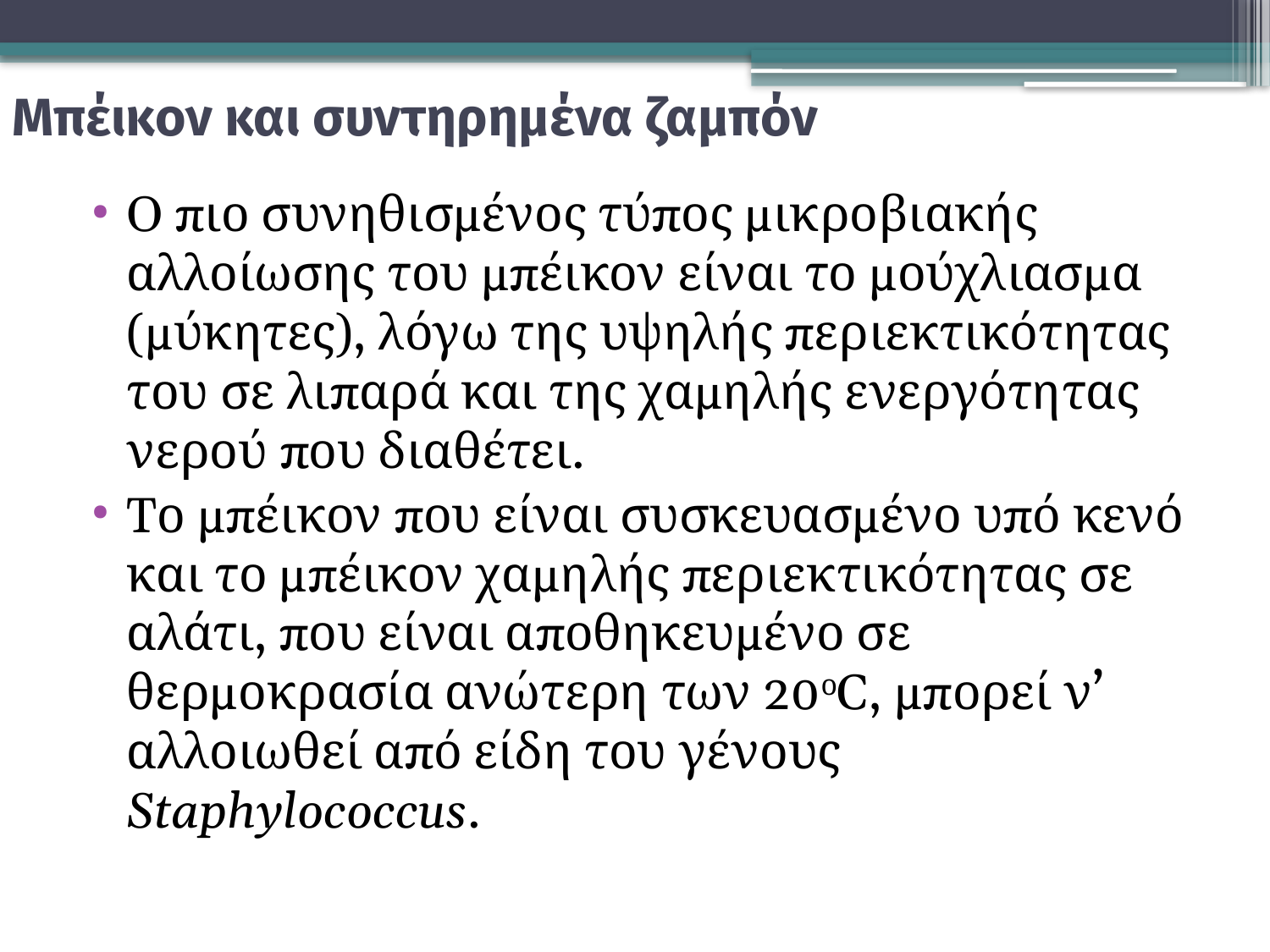

# Μπέικον και συντηρημένα ζαμπόν
Ο πιο συνηθισμένος τύπος μικροβιακής αλλοίωσης του μπέικον είναι το μούχλιασμα (μύκητες), λόγω της υψηλής περιεκτικότητας του σε λιπαρά και της χαμηλής ενεργότητας νερού που διαθέτει.
Το μπέικον που είναι συσκευασμένο υπό κενό και το μπέικον χαμηλής περιεκτικότητας σε αλάτι, που είναι αποθηκευμένο σε θερμοκρασία ανώτερη των 20οC, μπορεί ν’ αλλοιωθεί από είδη του γένους Staphylococcus.